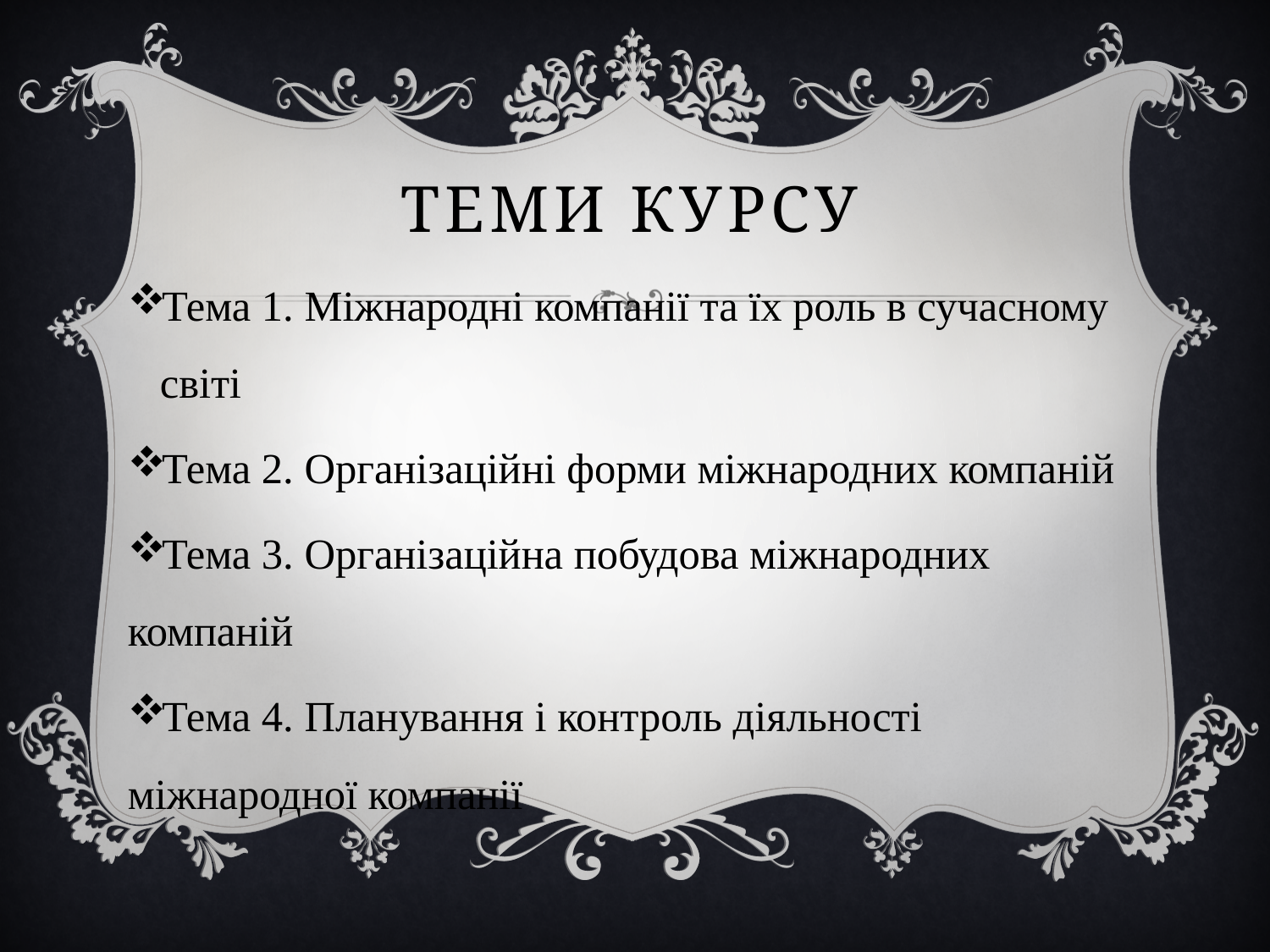

# Теми курсу
Тема 1. Міжнародні компанії та їх роль в сучасному      світі
Тема 2. Організаційні форми міжнародних компаній
Тема 3. Організаційна побудова міжнародних компаній
Тема 4. Планування і контроль діяльності міжнародної компанії